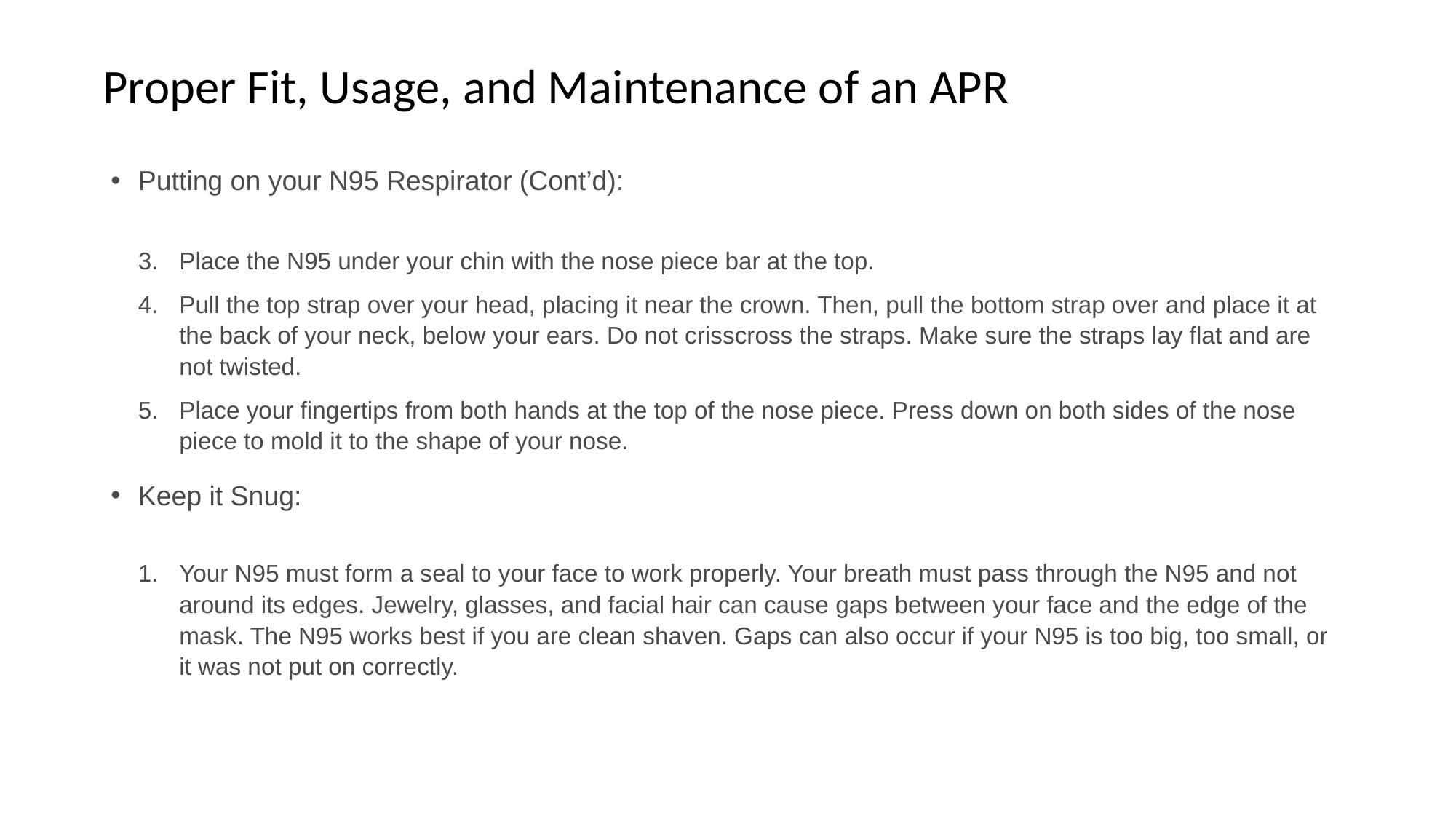

# Proper Fit, Usage, and Maintenance of an APR

Putting on your N95 Respirator (Cont’d):

Place the N95 under your chin with the nose piece bar at the top.
Pull the top strap over your head, placing it near the crown. Then, pull the bottom strap over and place it at the back of your neck, below your ears. Do not crisscross the straps. Make sure the straps lay flat and are not twisted.
Place your fingertips from both hands at the top of the nose piece. Press down on both sides of the nose piece to mold it to the shape of your nose.
Keep it Snug:

Your N95 must form a seal to your face to work properly. Your breath must pass through the N95 and not around its edges. Jewelry, glasses, and facial hair can cause gaps between your face and the edge of the mask. The N95 works best if you are clean shaven. Gaps can also occur if your N95 is too big, too small, or it was not put on correctly.